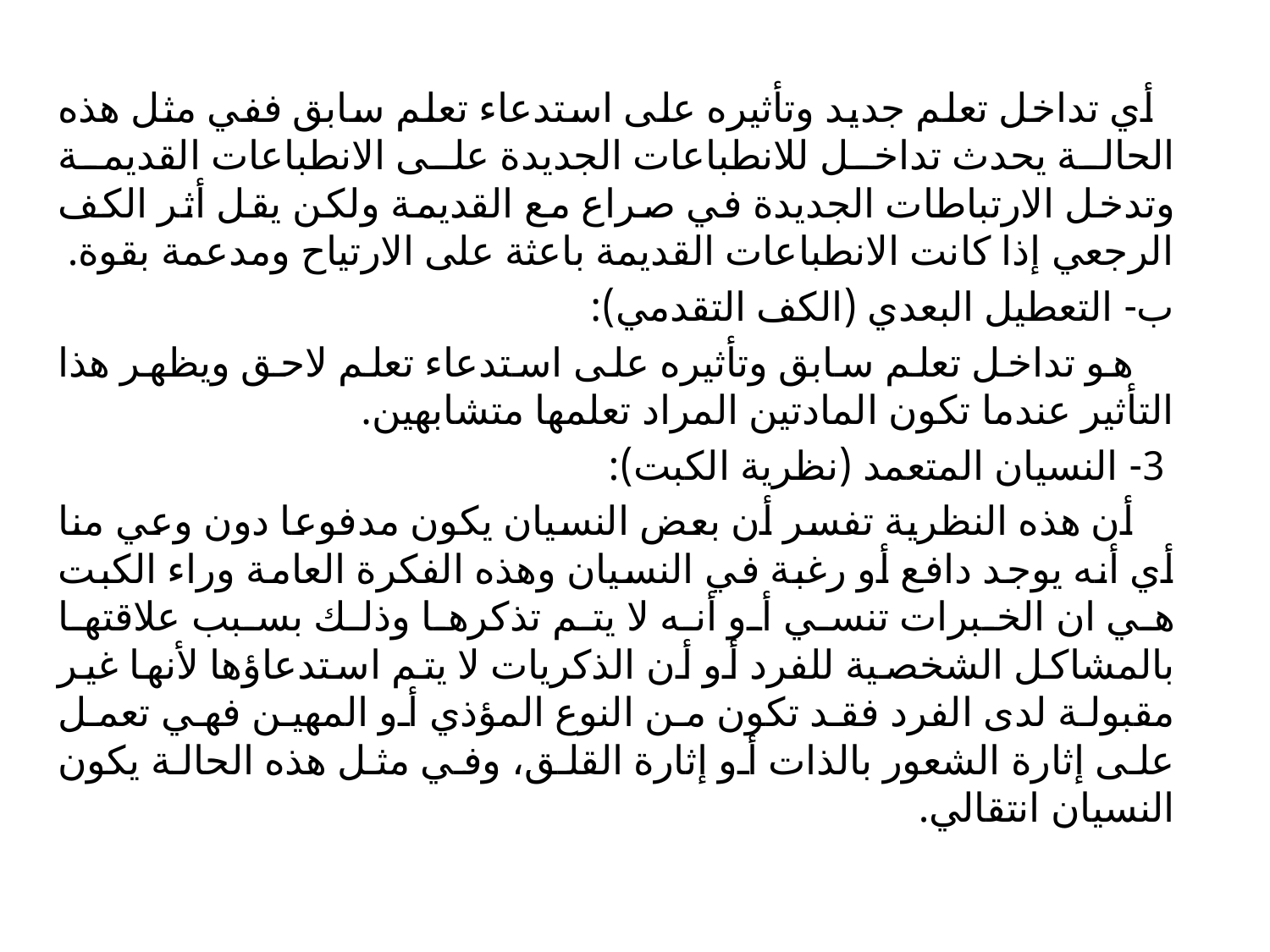

أي تداخل تعلم جديد وتأثيره على استدعاء تعلم سابق ففي مثل هذه الحالة يحدث تداخل للانطباعات الجديدة على الانطباعات القديمة وتدخل الارتباطات الجديدة في صراع مع القديمة ولكن يقل أثر الكف الرجعي إذا كانت الانطباعات القديمة باعثة على الارتياح ومدعمة بقوة.
ب- التعطيل البعدي (الكف التقدمي):
    هو تداخل تعلم سابق وتأثيره على استدعاء تعلم لاحق ويظهر هذا التأثير عندما تكون المادتين المراد تعلمها متشابهين.
 3- النسيان المتعمد (نظرية الكبت):
    أن هذه النظرية تفسر أن بعض النسيان يكون مدفوعا دون وعي منا أي أنه يوجد دافع أو رغبة في النسيان وهذه الفكرة العامة وراء الكبت هي ان الخبرات تنسي أو أنه لا يتم تذكرها وذلك بسبب علاقتها بالمشاكل الشخصية للفرد أو أن الذكريات لا يتم استدعاؤها لأنها غير مقبولة لدى الفرد فقد تكون من النوع المؤذي أو المهين فهي تعمل على إثارة الشعور بالذات أو إثارة القلق، وفي مثل هذه الحالة يكون النسيان انتقالي.